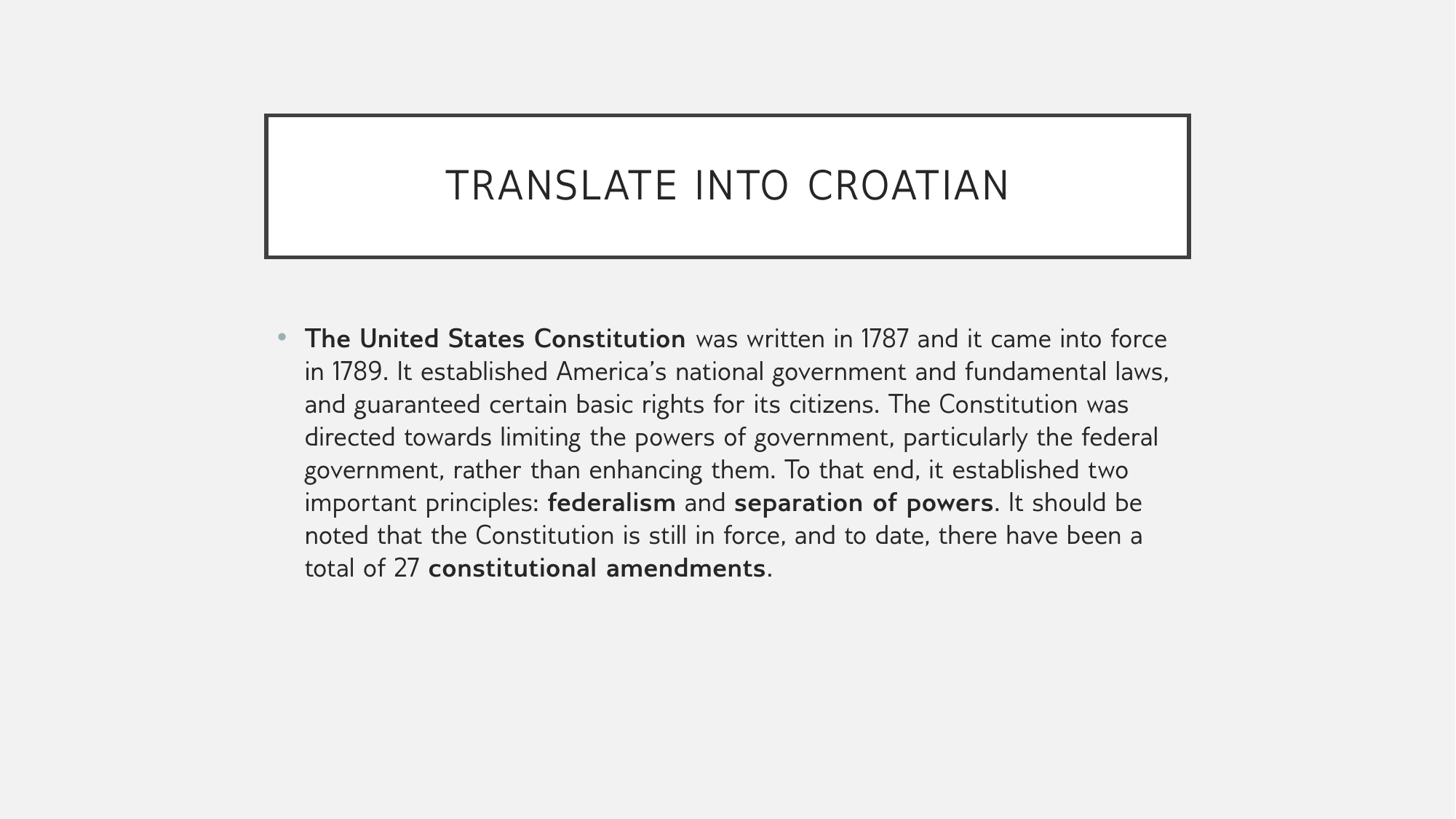

# Translate into croatian
The United States Constitution was written in 1787 and it came into force in 1789. It established America’s national government and fundamental laws, and guaranteed certain basic rights for its citizens. The Constitution was directed towards limiting the powers of government, particularly the federal government, rather than enhancing them. To that end, it established two important principles: federalism and separation of powers. It should be noted that the Constitution is still in force, and to date, there have been a total of 27 constitutional amendments.